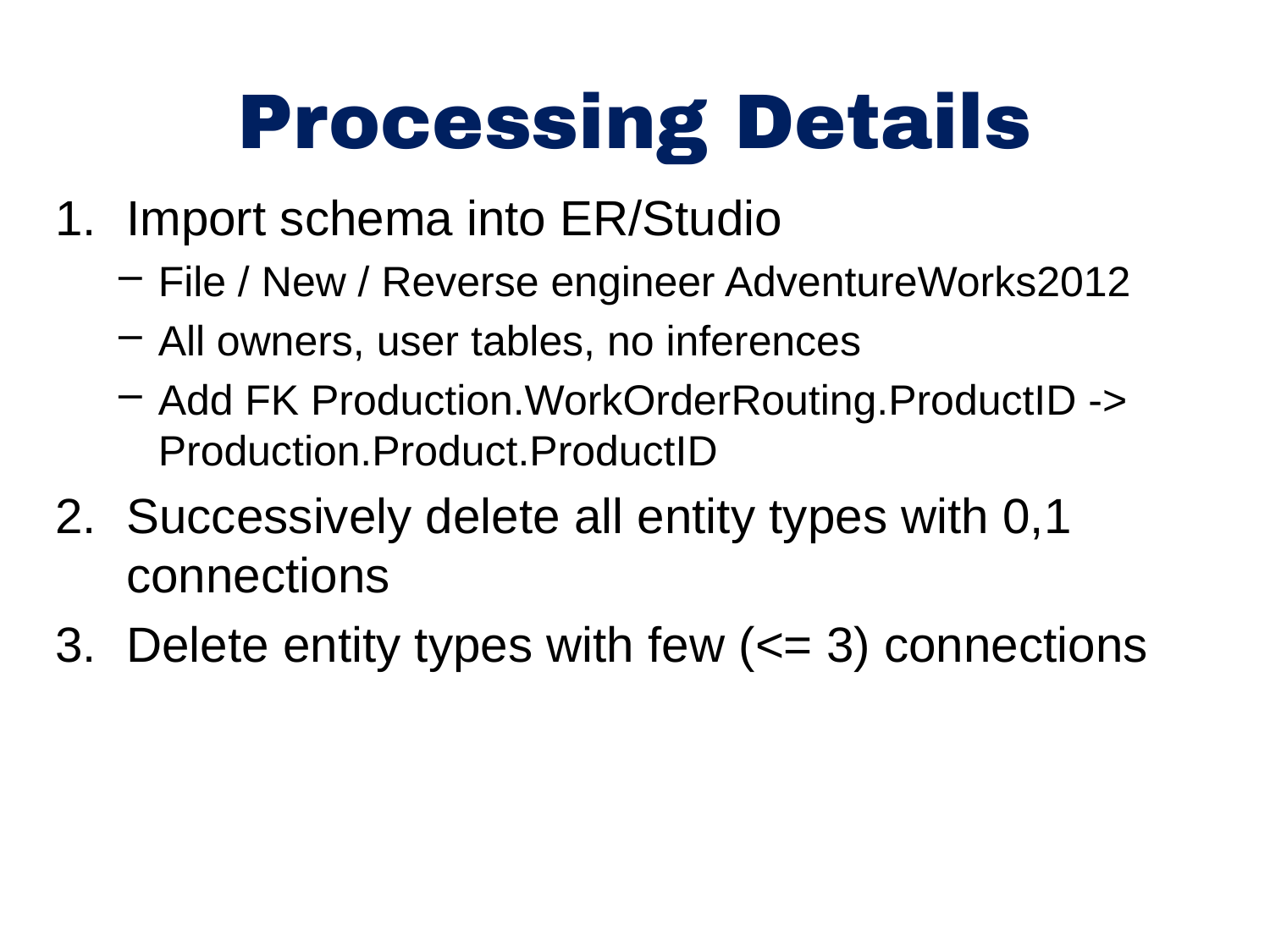

Processing Details
Import schema into ER/Studio
File / New / Reverse engineer AdventureWorks2012
All owners, user tables, no inferences
Add FK Production.WorkOrderRouting.ProductID -> Production.Product.ProductID
Successively delete all entity types with 0,1 connections
Delete entity types with few (<= 3) connections